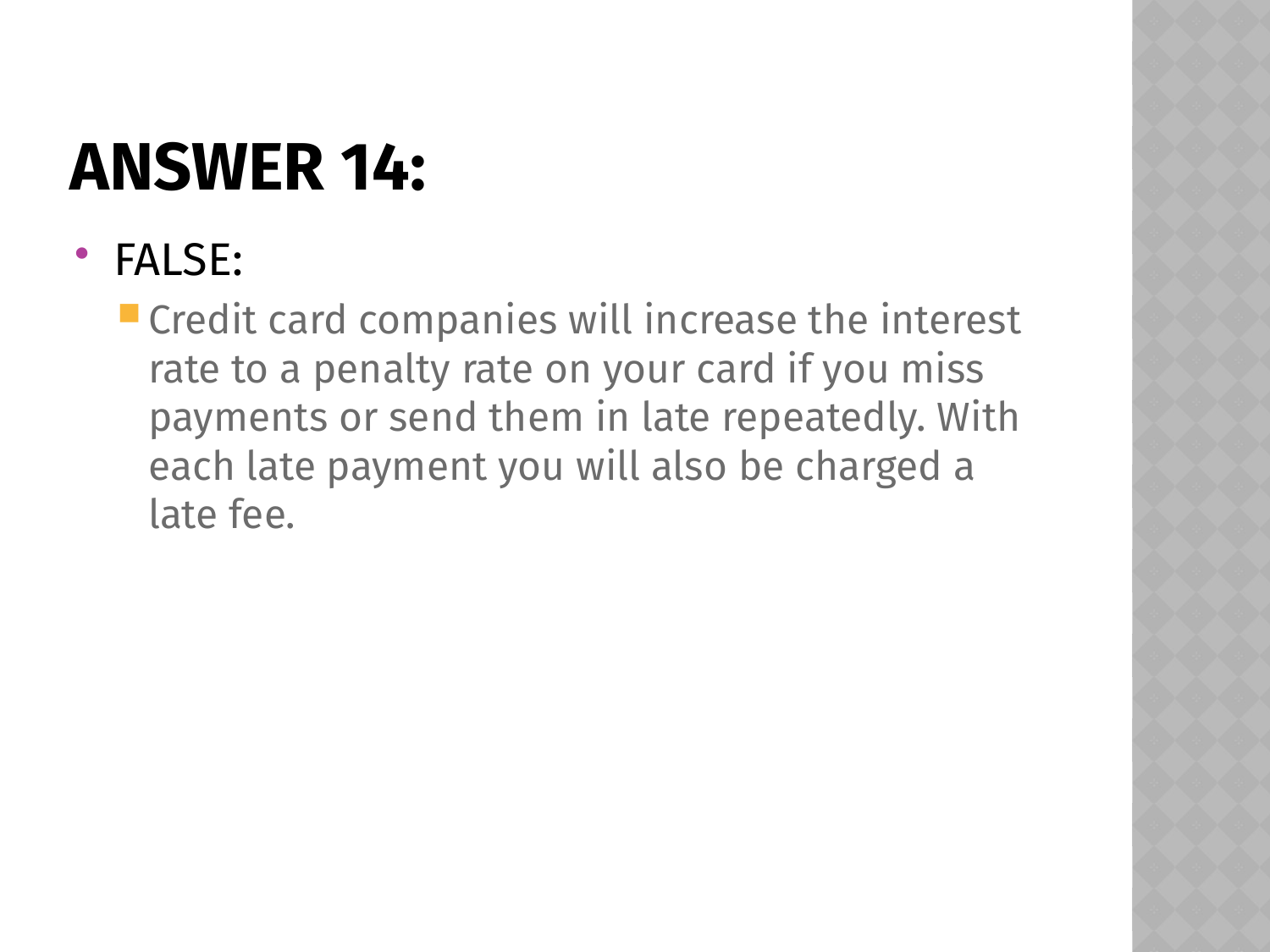

# Answer 14:
FALSE:
Credit card companies will increase the interest rate to a penalty rate on your card if you miss payments or send them in late repeatedly. With each late payment you will also be charged a late fee.